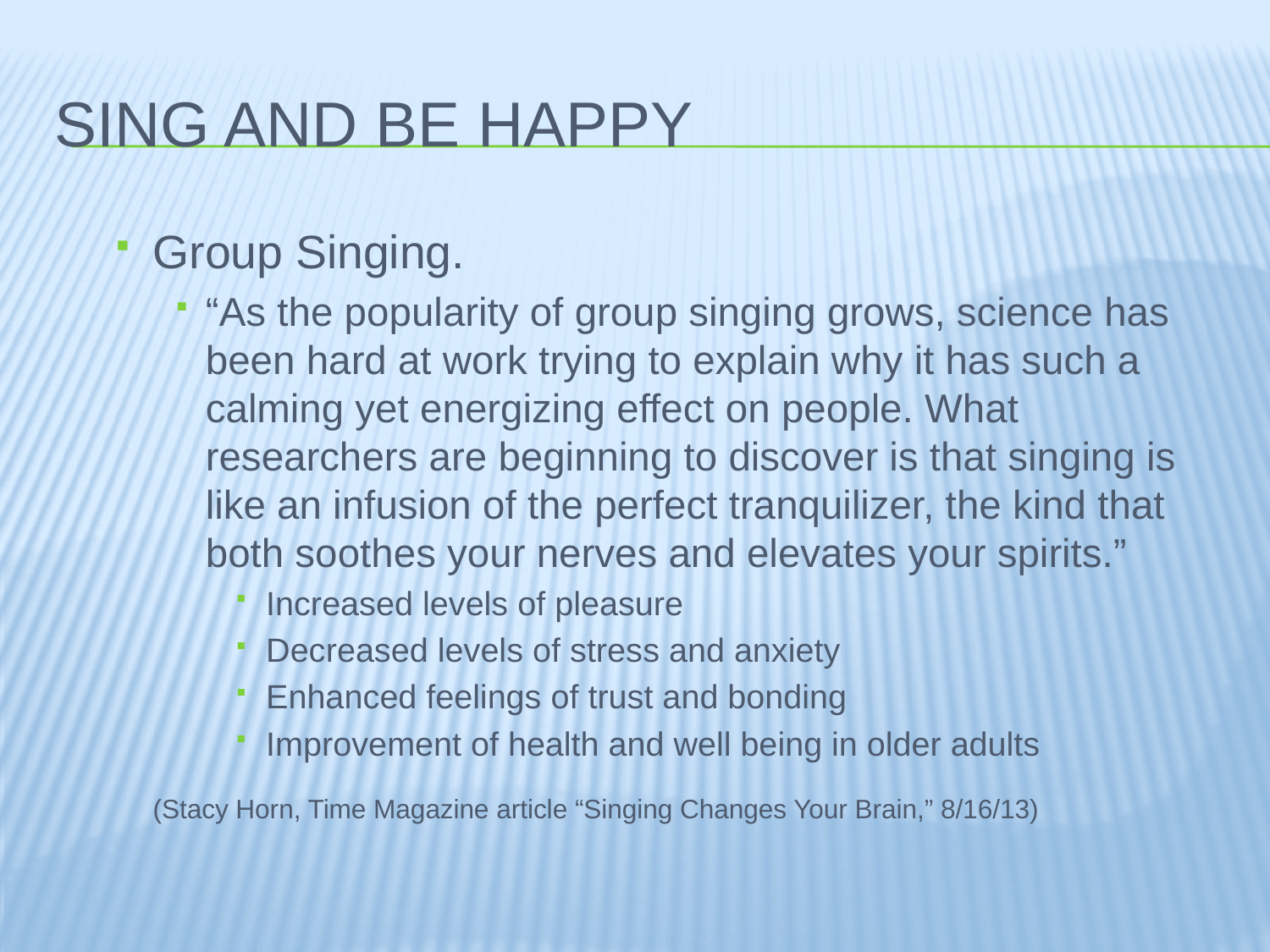

# Sing and be happy
Group Singing.
“As the popularity of group singing grows, science has been hard at work trying to explain why it has such a calming yet energizing effect on people. What researchers are beginning to discover is that singing is like an infusion of the perfect tranquilizer, the kind that both soothes your nerves and elevates your spirits.”
Increased levels of pleasure
Decreased levels of stress and anxiety
Enhanced feelings of trust and bonding
Improvement of health and well being in older adults
			(Stacy Horn, Time Magazine article “Singing Changes Your Brain,” 8/16/13)